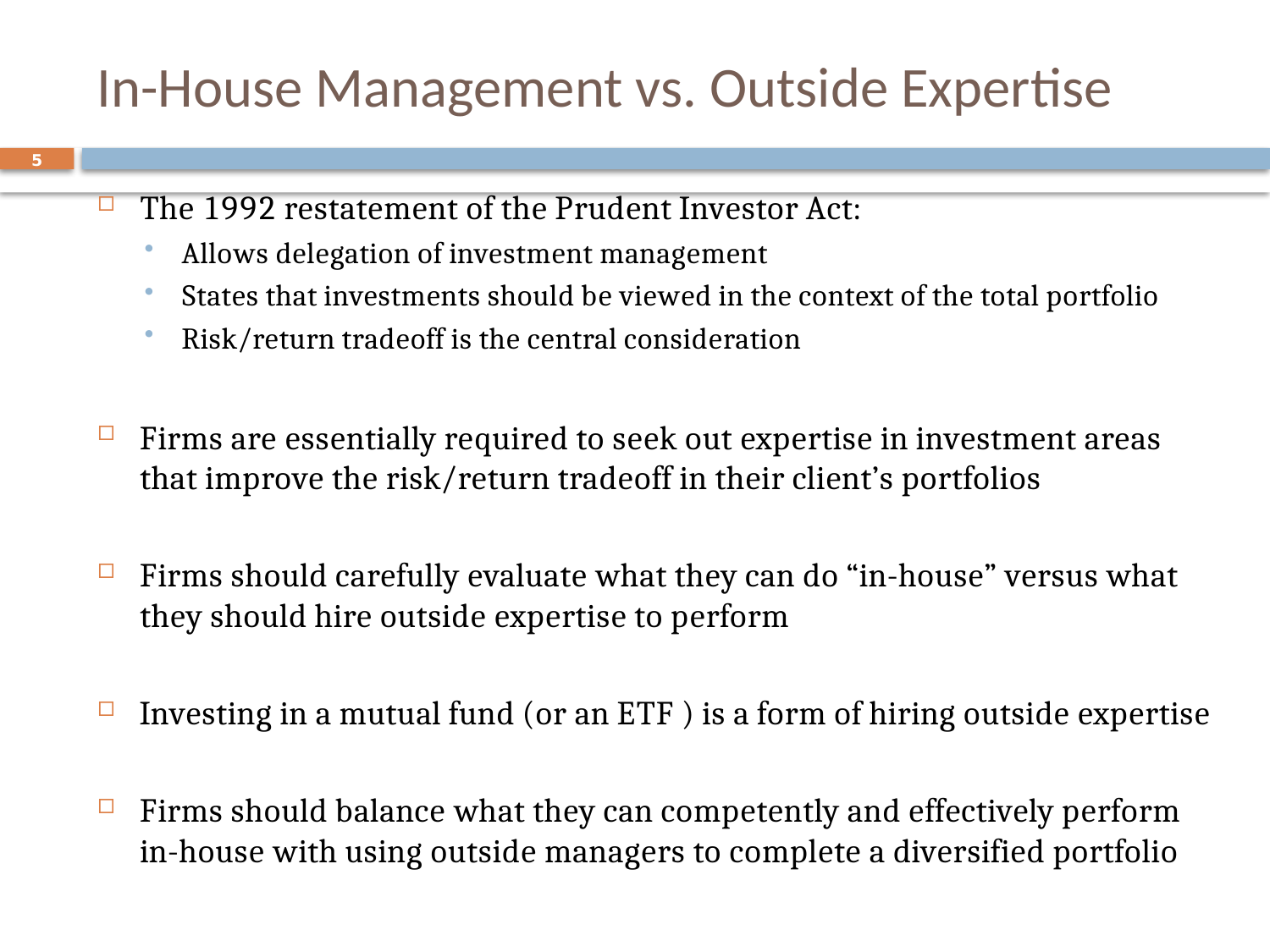

# In-House Management vs. Outside Expertise
5
The 1992 restatement of the Prudent Investor Act:
Allows delegation of investment management
States that investments should be viewed in the context of the total portfolio
Risk/return tradeoff is the central consideration

Firms are essentially required to seek out expertise in investment areas that improve the risk/return tradeoff in their client’s portfolios

Firms should carefully evaluate what they can do “in-house” versus what they should hire outside expertise to perform

Investing in a mutual fund (or an ETF ) is a form of hiring outside expertise

Firms should balance what they can competently and effectively perform in-house with using outside managers to complete a diversified portfolio